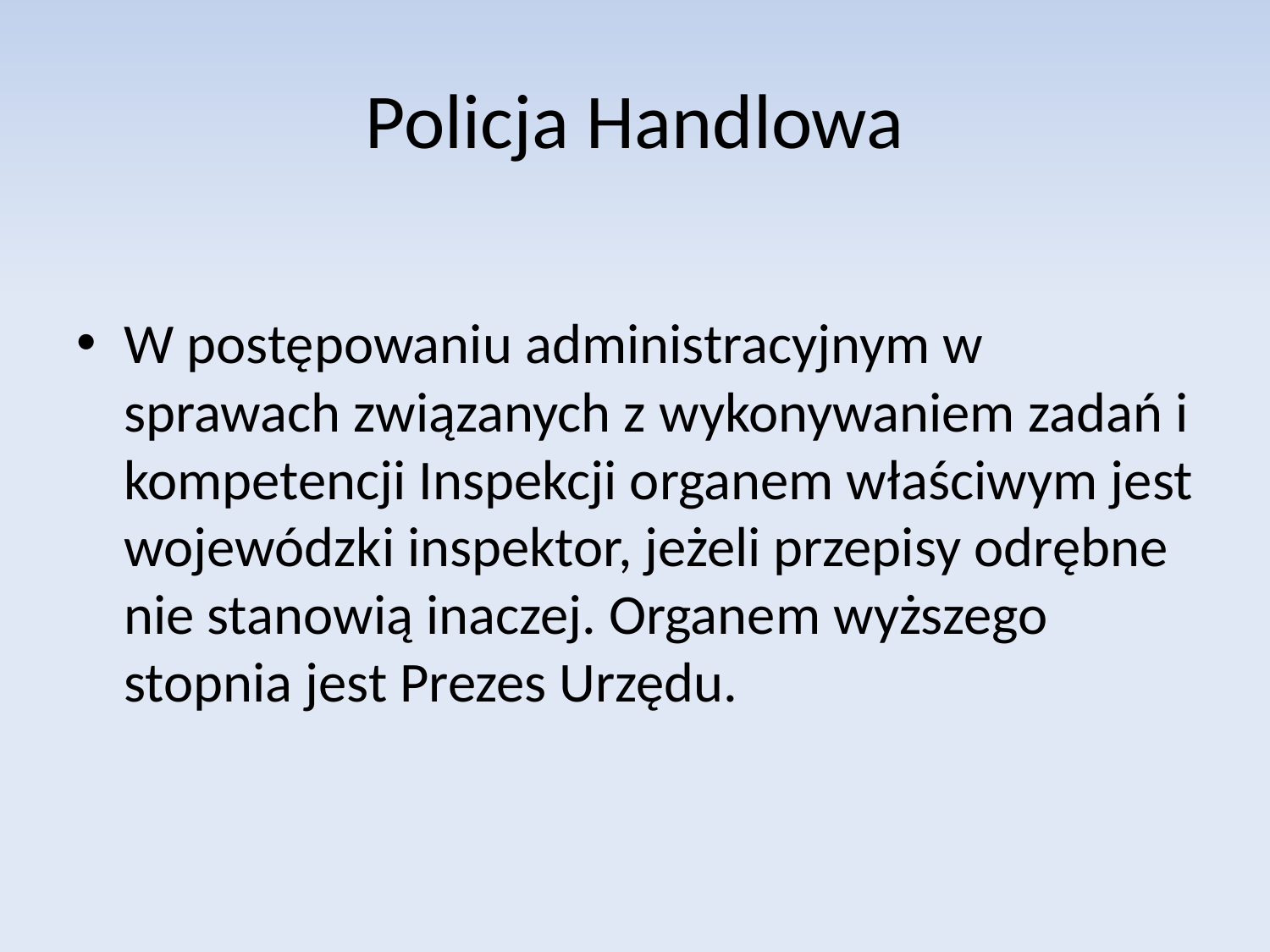

# Policja Handlowa

W postępowaniu administracyjnym w sprawach związanych z wykonywaniem zadań i kompetencji Inspekcji organem właściwym jest wojewódzki inspektor, jeżeli przepisy odrębne nie stanowią inaczej. Organem wyższego stopnia jest Prezes Urzędu.